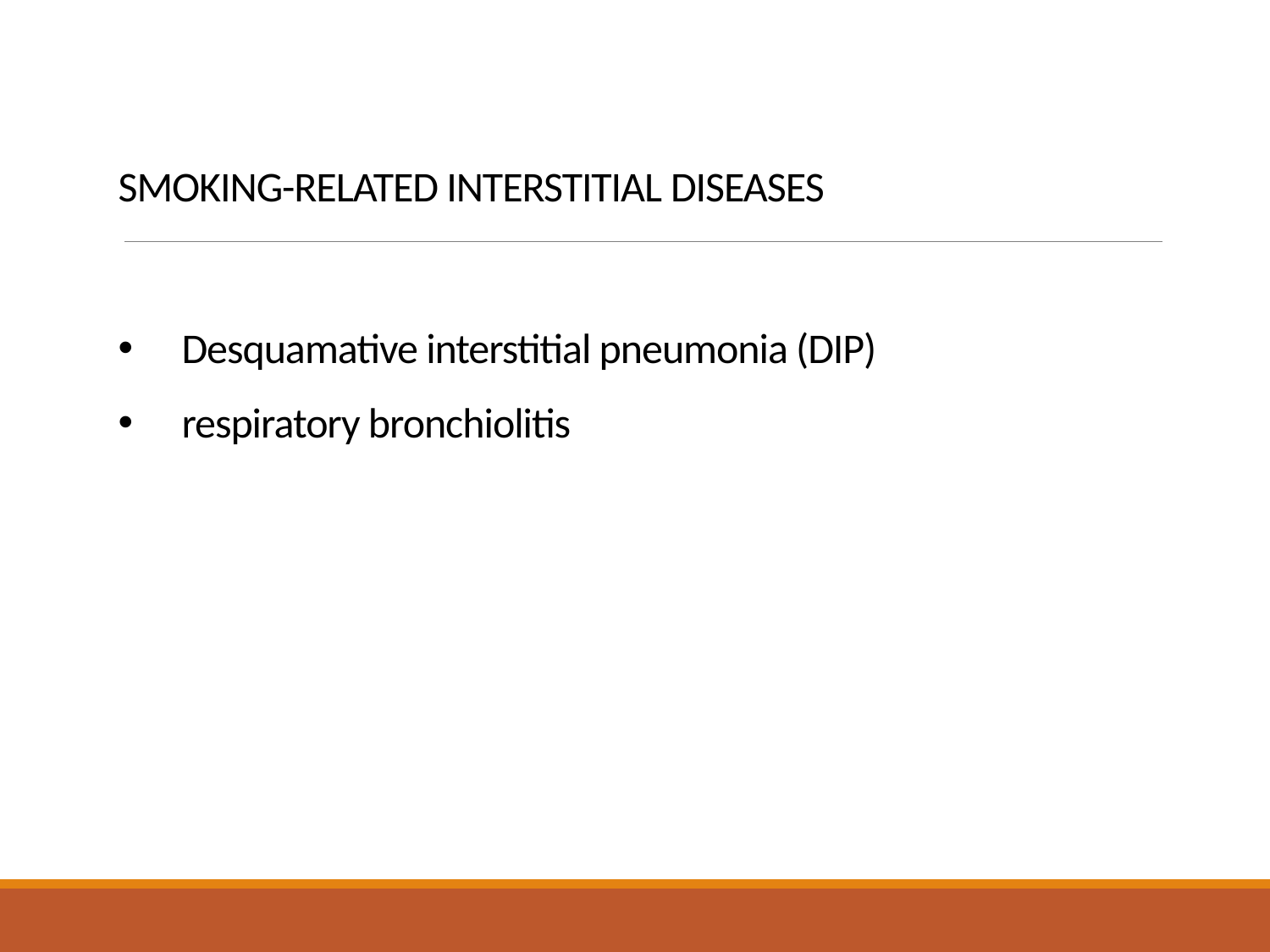

# SMOKING-RELATED INTERSTITIAL DISEASES
Desquamative interstitial pneumonia (DIP)
respiratory bronchiolitis